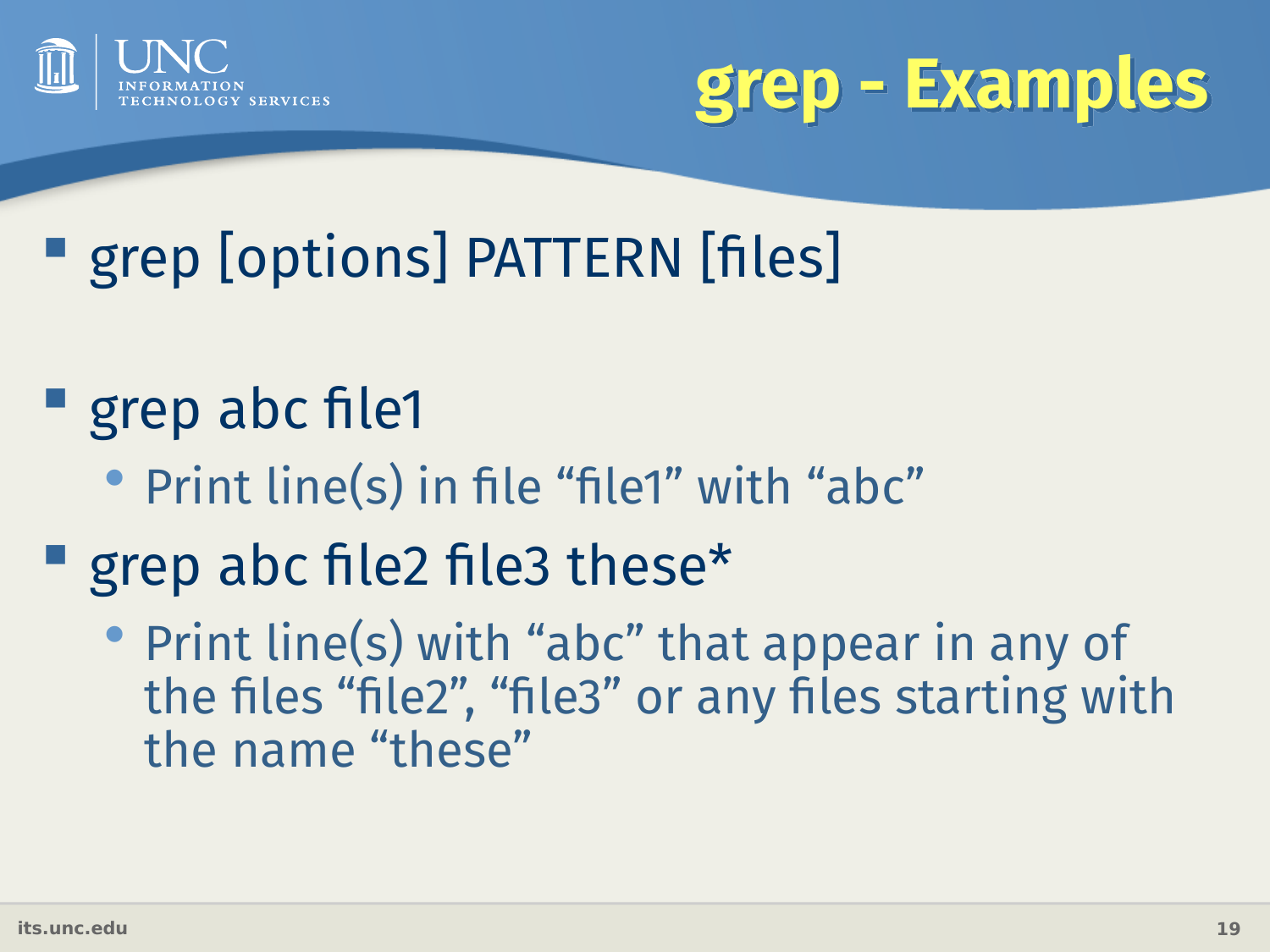

# grep - Examples
grep [options] PATTERN [files]
grep abc file1
Print line(s) in file “file1” with “abc”
grep abc file2 file3 these*
Print line(s) with “abc” that appear in any of the files “file2”, “file3” or any files starting with the name “these”